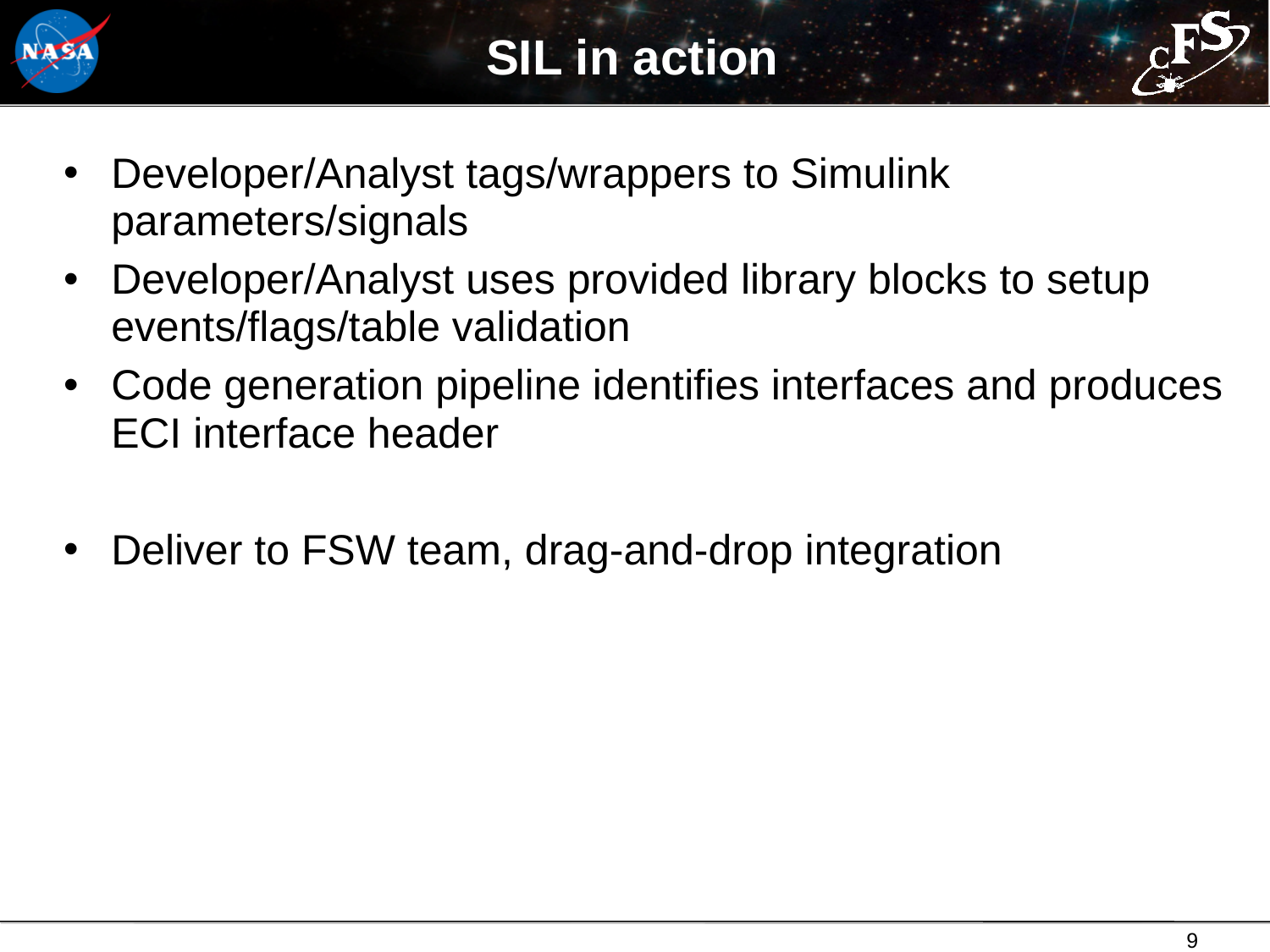

# SIL in action
Developer/Analyst tags/wrappers to Simulink parameters/signals
Developer/Analyst uses provided library blocks to setup events/flags/table validation
Code generation pipeline identifies interfaces and produces ECI interface header

Deliver to FSW team, drag-and-drop integration